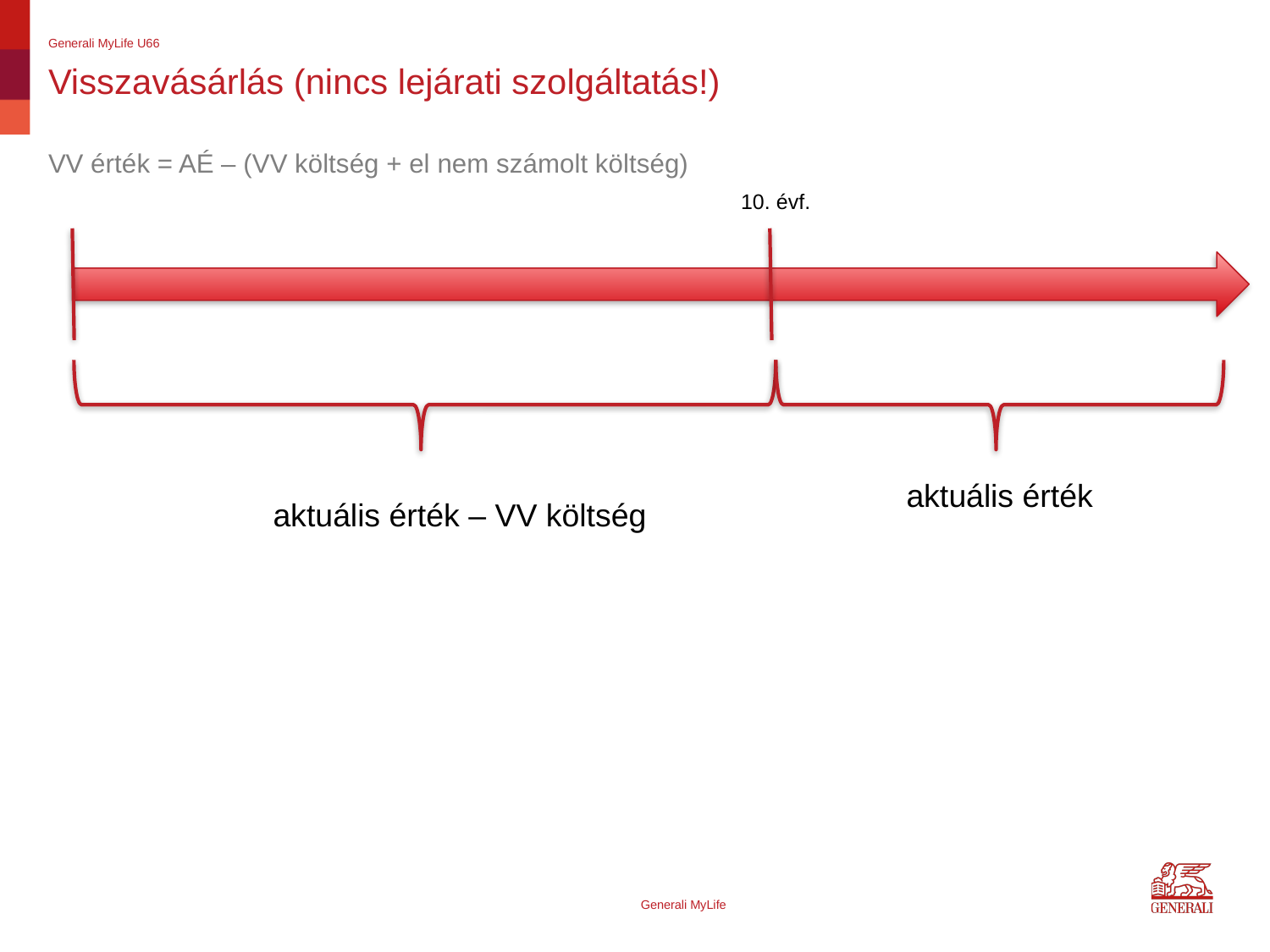

Generali MyLife U66

# Visszavásárlás (nincs lejárati szolgáltatás!)
VV érték = AÉ – (VV költség + el nem számolt költség)

10. évf.

aktuális érték
aktuális érték – VV költség
Generali MyLife